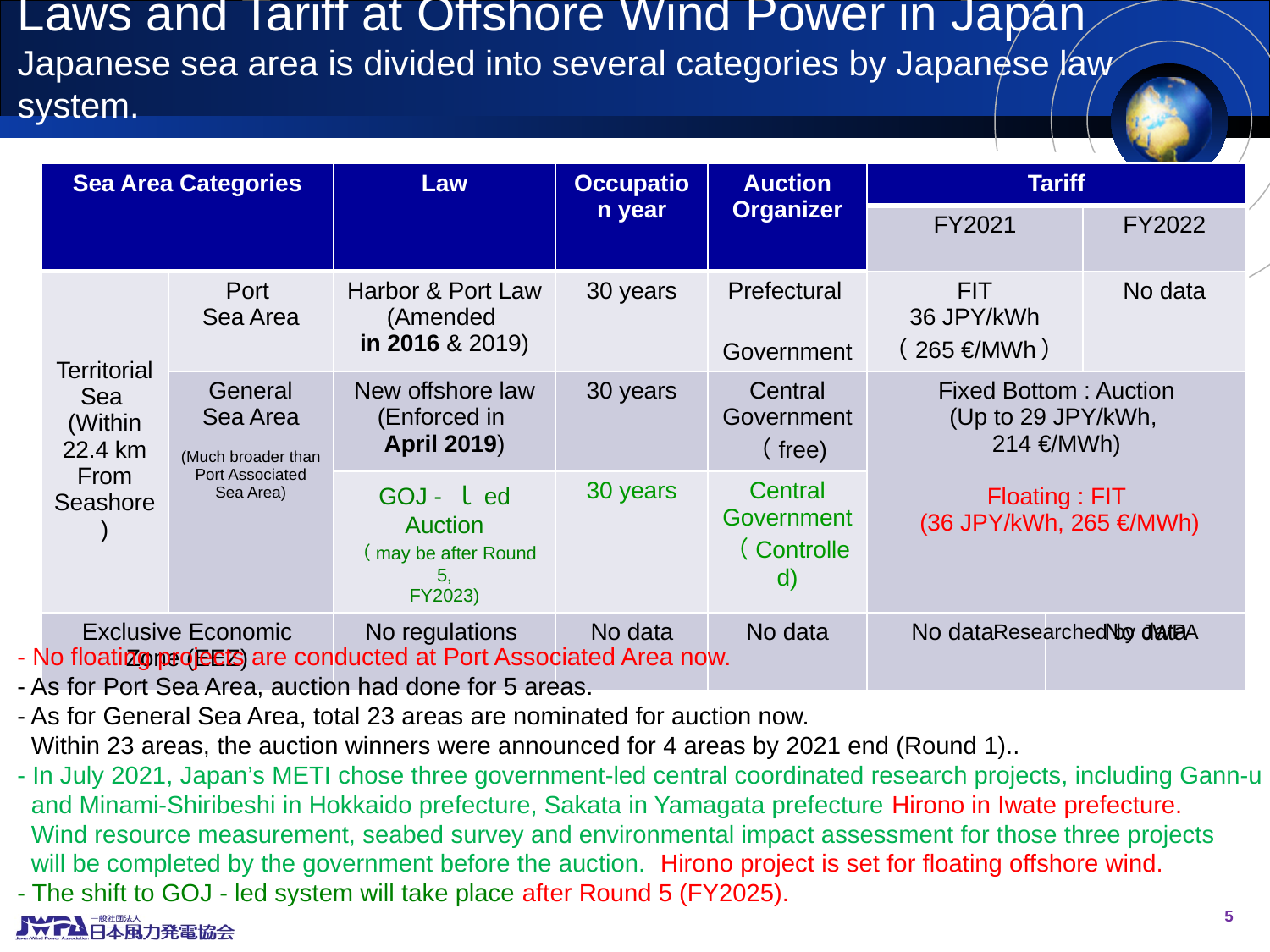

# Laws and Tariff at Offshore Wind Power in Japan Japanese sea area is divided into several categories by Japanese law system.
| Sea Area Categories |  | Law | Occupation year | Auction Organizer | Tariff |  |  |
| --- | --- | --- | --- | --- | --- | --- | --- |
|  |  |  |  |  | FY2021 | FY2022 | FY2022 |
| Territorial Sea (Within 22.4 km From Seashore) | Port Sea Area | Harbor & Port Law (Amended in 2016 & 2019) | 30 years | Prefectural　Government | FIT 36 JPY/kWh （265 €/MWh） | No data | No data |
|  | General Sea Area (Much broader than Port Associated Sea Area) | New offshore law (Enforced in April 2019) | 30 years | Central Government （free) | Fixed Bottom : Auction (Up to 29 JPY/kWh, 214 €/MWh) Floating : FIT (36 JPY/kWh, 265 €/MWh) |  |  |
|  |  | GOJ - ｌed Auction （may be after Round 5, FY2023) | 30 years | Central Government （Controlled) |  |  |  |
| Exclusive Economic Zone (EEZ) |  | No regulations | No data | No data | No data | No data |  |
Researched by JWPA
- No floating projects are conducted at Port Associated Area now.
- As for Port Sea Area, auction had done for 5 areas.
- As for General Sea Area, total 23 areas are nominated for auction now.
  Within 23 areas, the auction winners were announced for 4 areas by 2021 end (Round 1)..
- In July 2021, Japan’s METI chose three government-led central coordinated research projects, including Gann-u
  and Minami-Shiribeshi in Hokkaido prefecture, Sakata in Yamagata prefecture Hirono in Iwate prefecture.
  Wind resource measurement, seabed survey and environmental impact assessment for those three projects
  will be completed by the government before the auction.  Hirono project is set for floating offshore wind.
- The shift to GOJ - led system will take place after Round 5 (FY2025).
5